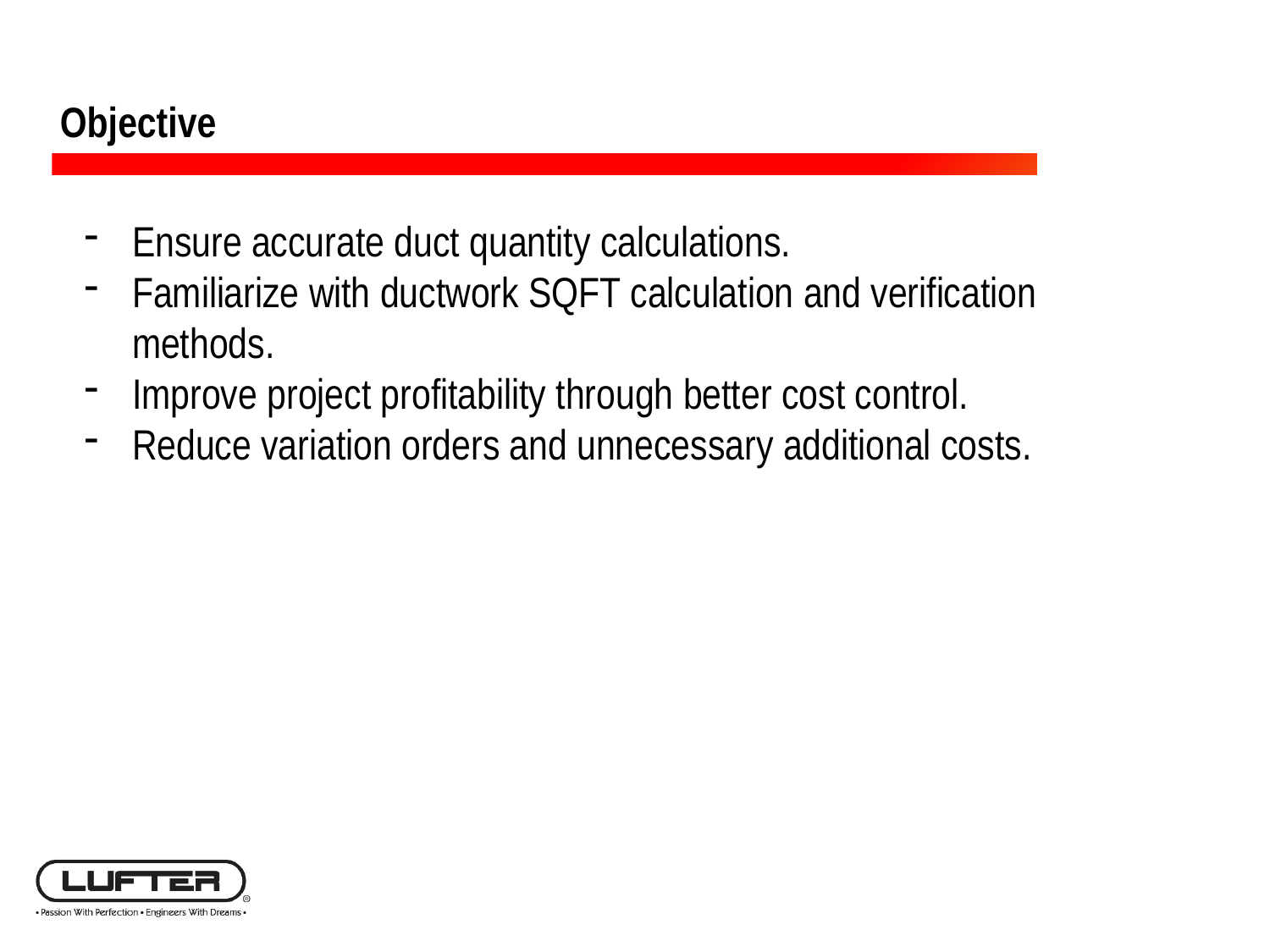

Objective
Ensure accurate duct quantity calculations.
Familiarize with ductwork SQFT calculation and verification methods.
Improve project profitability through better cost control.
Reduce variation orders and unnecessary additional costs.